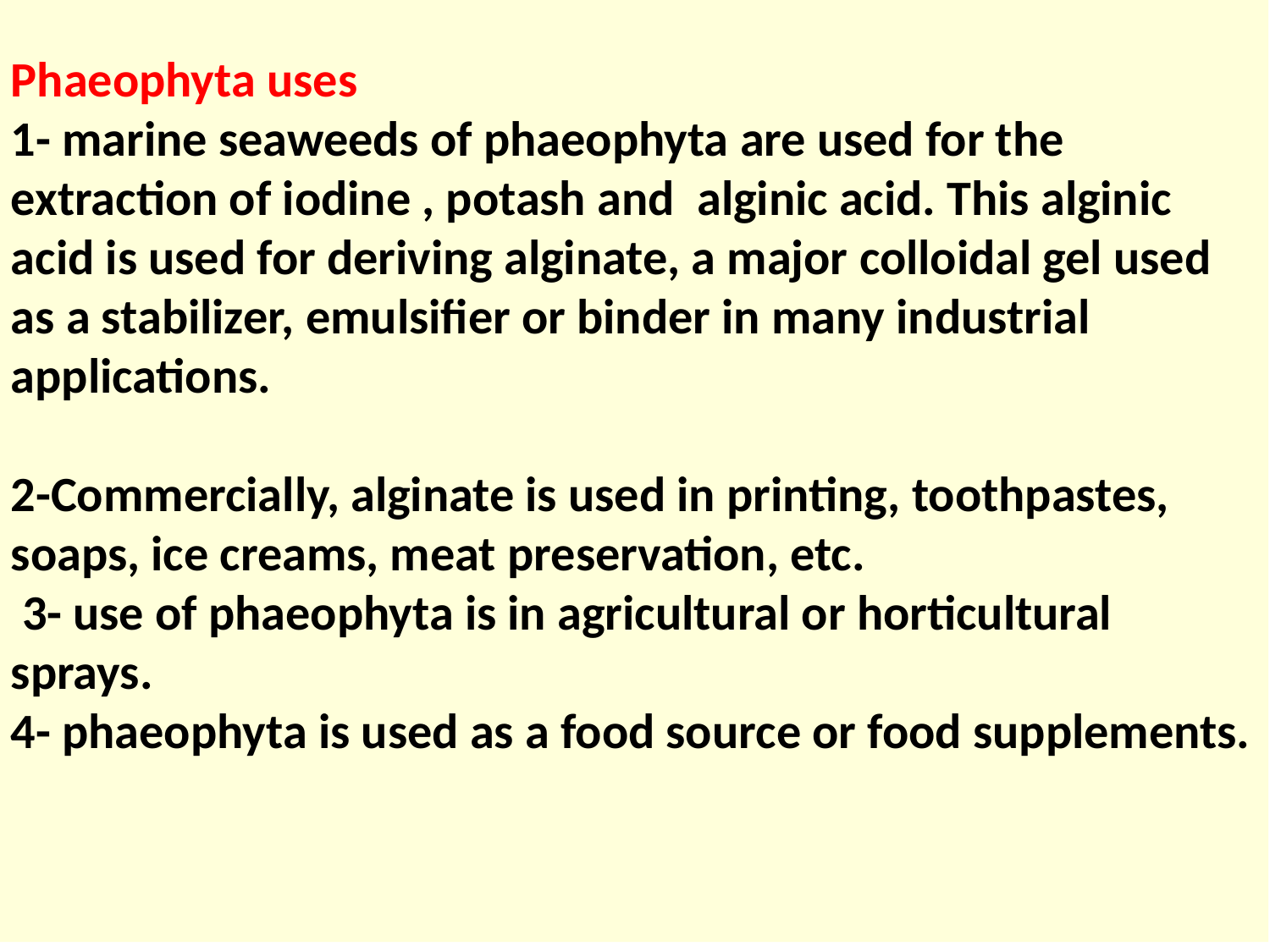

Phaeophyta uses
1- marine seaweeds of phaeophyta are used for the extraction of iodine , potash and  alginic acid. This alginic acid is used for deriving alginate, a major colloidal gel used as a stabilizer, emulsifier or binder in many industrial applications.
2-Commercially, alginate is used in printing, toothpastes, soaps, ice creams, meat preservation, etc.
 3- use of phaeophyta is in agricultural or horticultural sprays.
4- phaeophyta is used as a food source or food supplements.